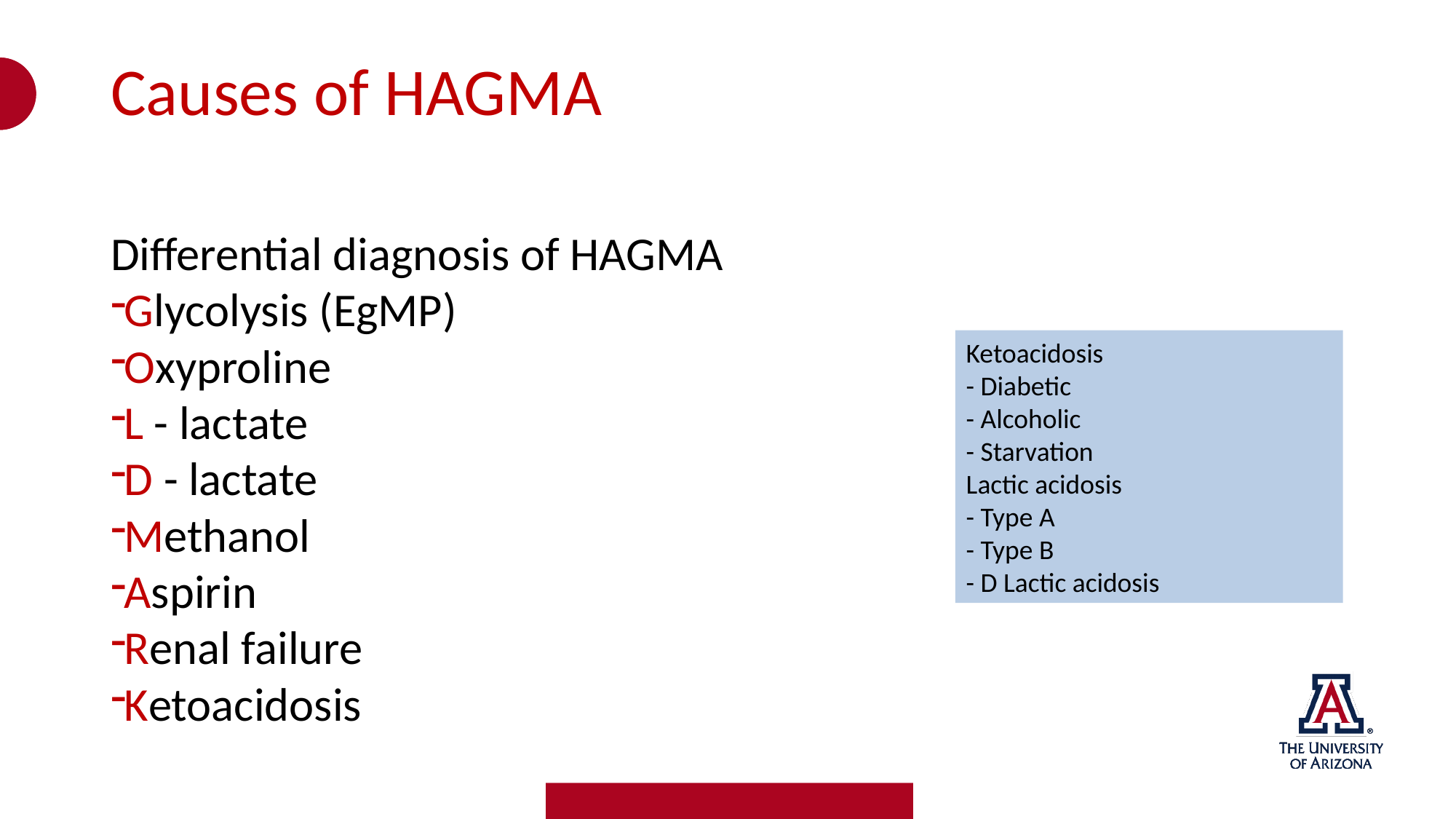

Causes of HAGMA
Differential diagnosis of HAGMA
Glycolysis (EgMP)
Oxyproline
L - lactate
D - lactate
Methanol
Aspirin
Renal failure
Ketoacidosis

Ketoacidosis
- Diabetic
- Alcoholic
- Starvation
Lactic acidosis
- Type A
- Type B
- D Lactic acidosis